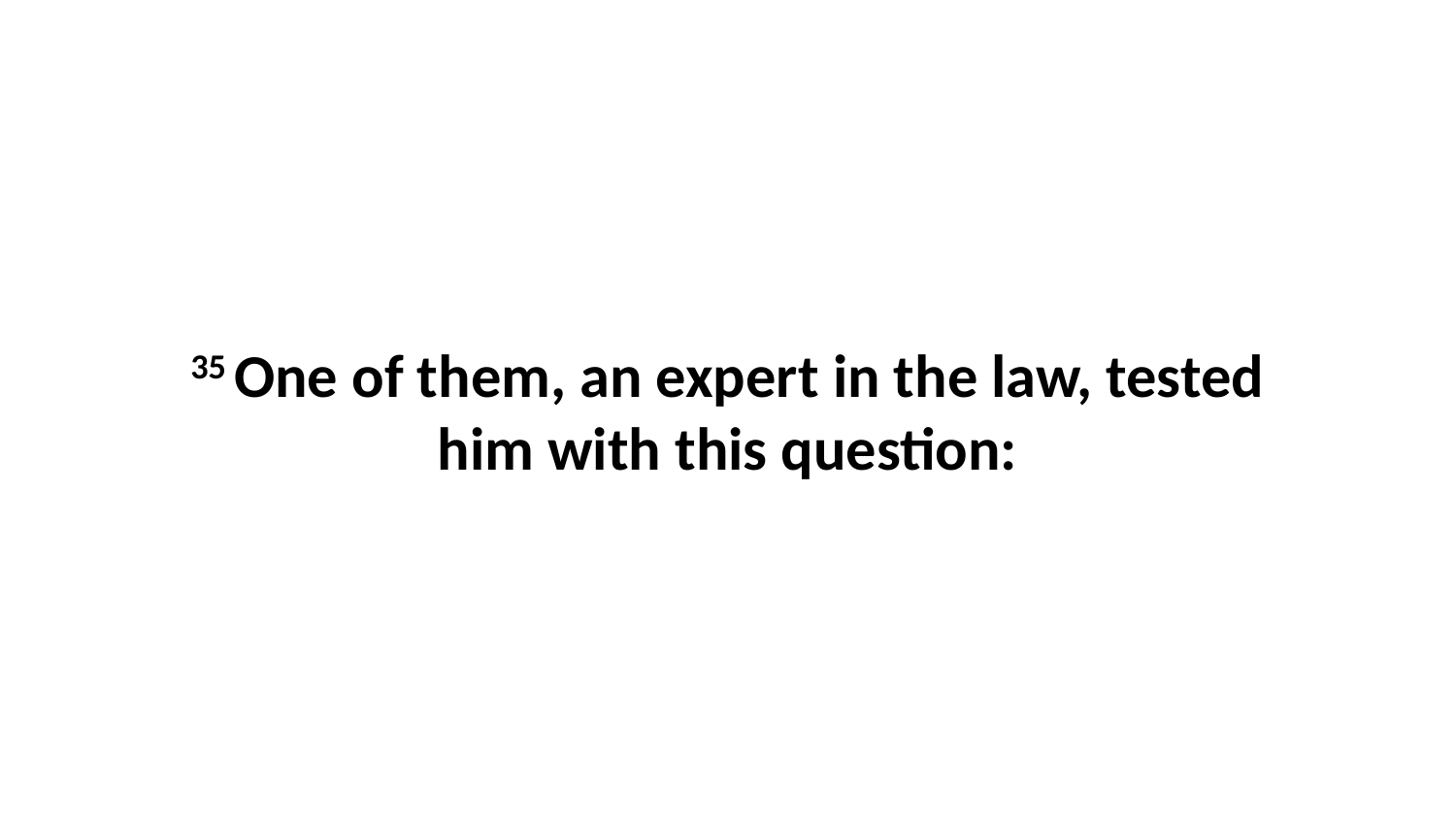

35 One of them, an expert in the law, tested him with this question: